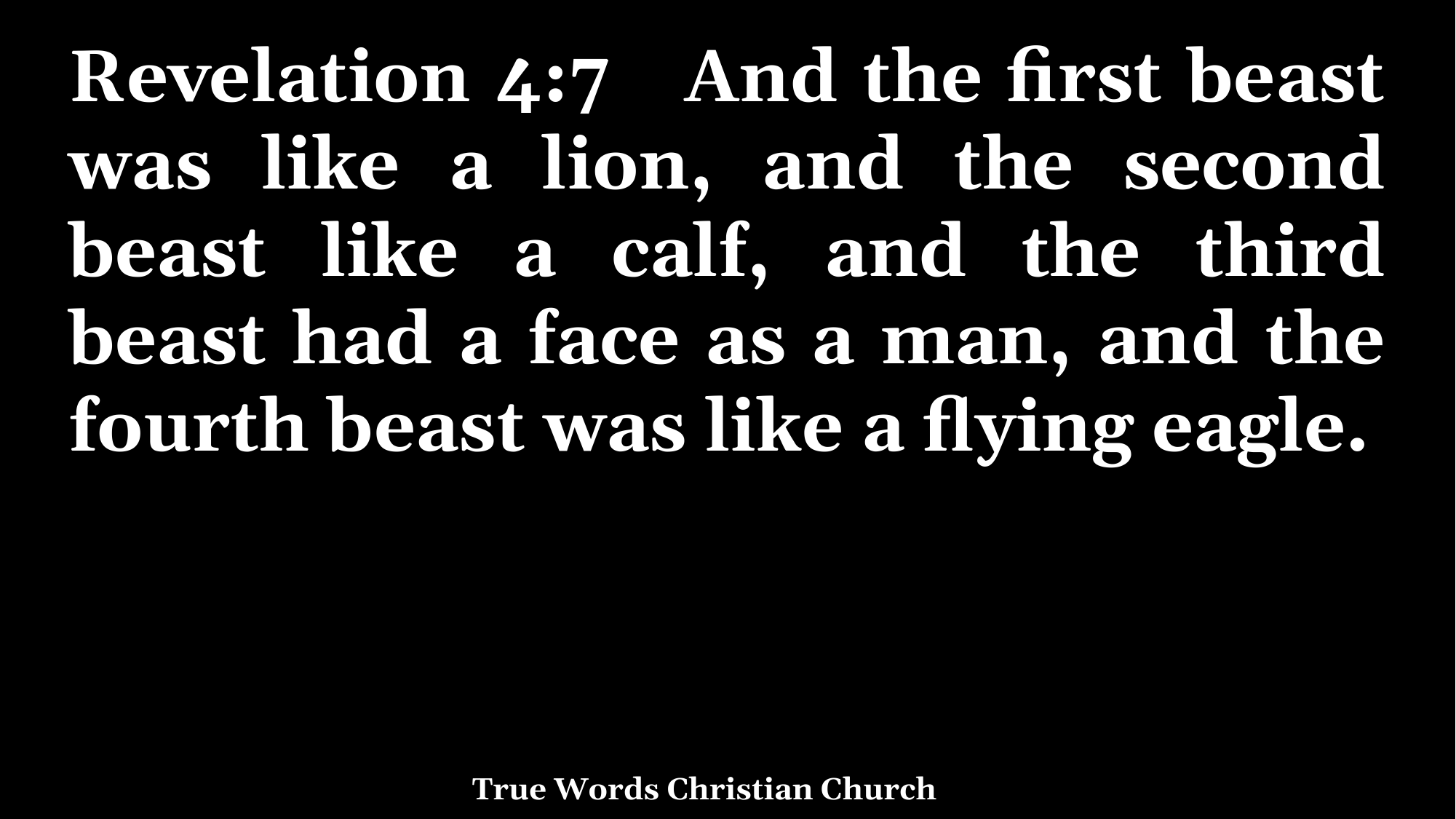

Revelation 4:7   And the first beast was like a lion, and the second beast like a calf, and the third beast had a face as a man, and the fourth beast was like a flying eagle.
True Words Christian Church